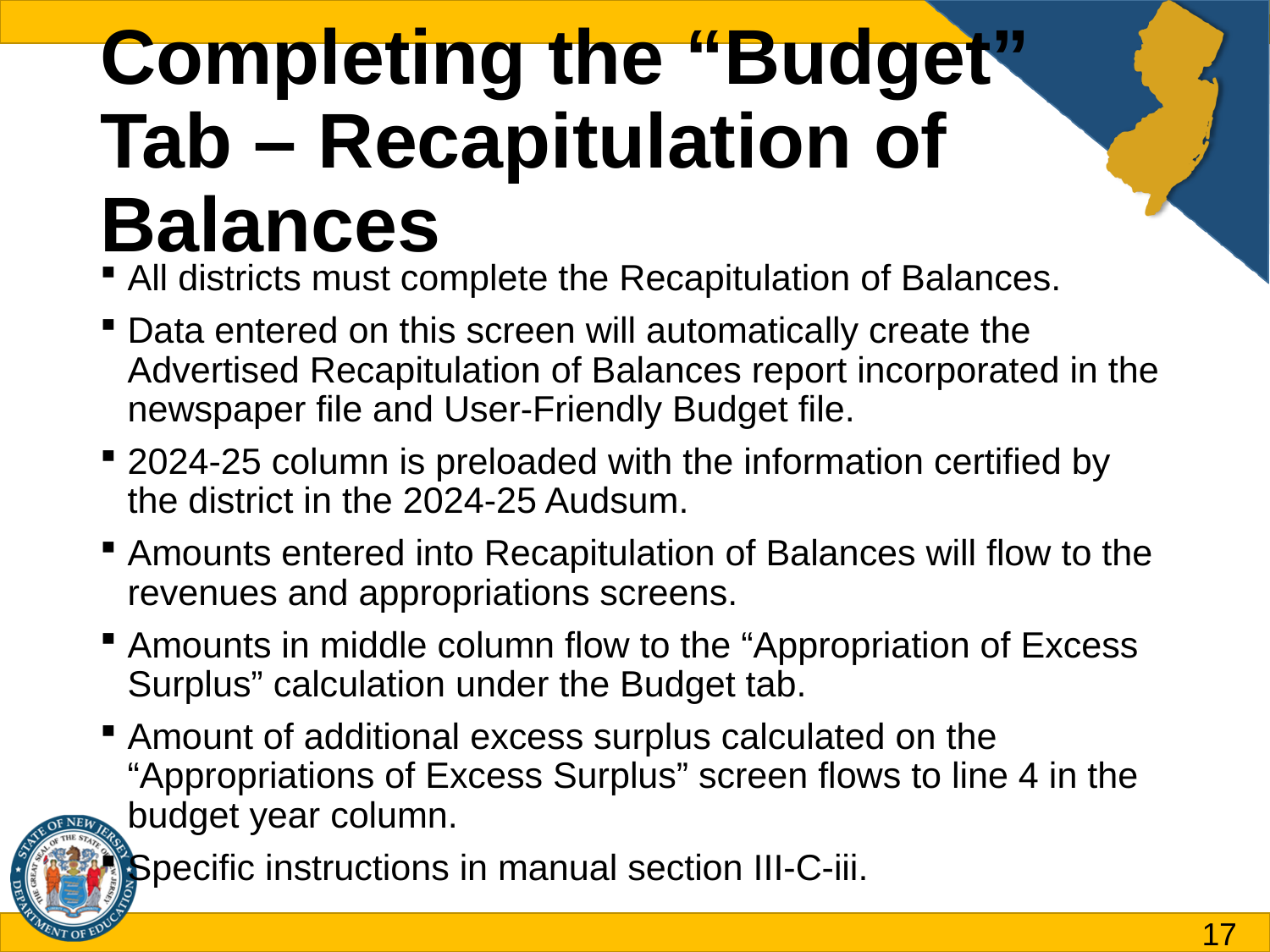

# Completing the “Budget” Tab – Recapitulation of Balances
All districts must complete the Recapitulation of Balances.
Data entered on this screen will automatically create the Advertised Recapitulation of Balances report incorporated in the newspaper file and User-Friendly Budget file.
2024-25 column is preloaded with the information certified by the district in the 2024-25 Audsum.
Amounts entered into Recapitulation of Balances will flow to the revenues and appropriations screens.
Amounts in middle column flow to the “Appropriation of Excess Surplus” calculation under the Budget tab.
Amount of additional excess surplus calculated on the “Appropriations of Excess Surplus” screen flows to line 4 in the budget year column.
Specific instructions in manual section III-C-iii.
17